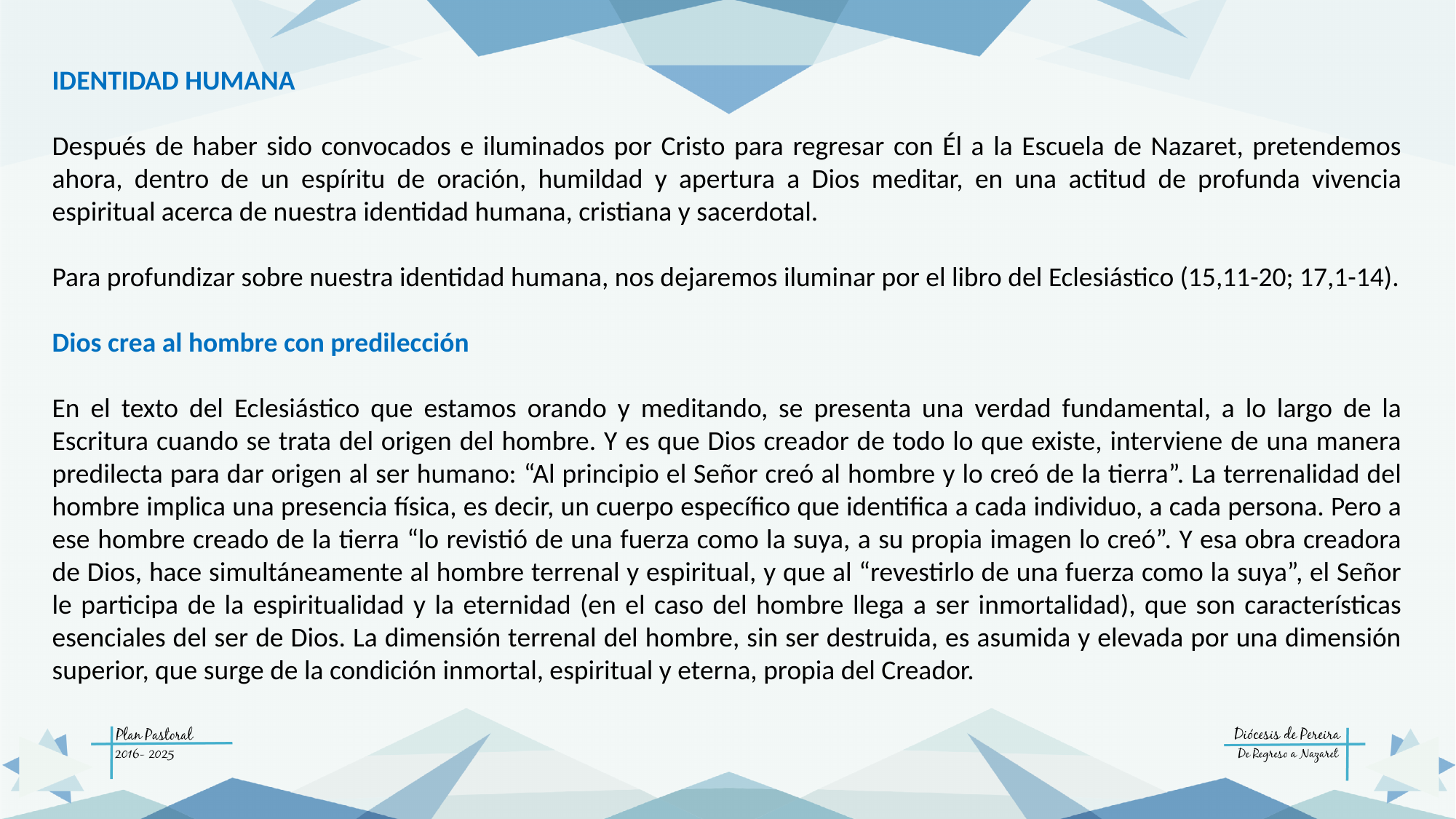

IDENTIDAD HUMANA

Después de haber sido convocados e iluminados por Cristo para regresar con Él a la Escuela de Nazaret, pretendemos ahora, dentro de un espíritu de oración, humildad y apertura a Dios meditar, en una actitud de profunda vivencia espiritual acerca de nuestra identidad humana, cristiana y sacerdotal.

Para profundizar sobre nuestra identidad humana, nos dejaremos iluminar por el libro del Eclesiástico (15,11-20; 17,1-14).

Dios crea al hombre con predilección

En el texto del Eclesiástico que estamos orando y meditando, se presenta una verdad fundamental, a lo largo de la Escritura cuando se trata del origen del hombre. Y es que Dios creador de todo lo que existe, interviene de una manera predilecta para dar origen al ser humano: “Al principio el Señor creó al hombre y lo creó de la tierra”. La terrenalidad del hombre implica una presencia física, es decir, un cuerpo específico que identifica a cada individuo, a cada persona. Pero a ese hombre creado de la tierra “lo revistió de una fuerza como la suya, a su propia imagen lo creó”. Y esa obra creadora de Dios, hace simultáneamente al hombre terrenal y espiritual, y que al “revestirlo de una fuerza como la suya”, el Señor le participa de la espiritualidad y la eternidad (en el caso del hombre llega a ser inmortalidad), que son características esenciales del ser de Dios. La dimensión terrenal del hombre, sin ser destruida, es asumida y elevada por una dimensión superior, que surge de la condición inmortal, espiritual y eterna, propia del Creador.